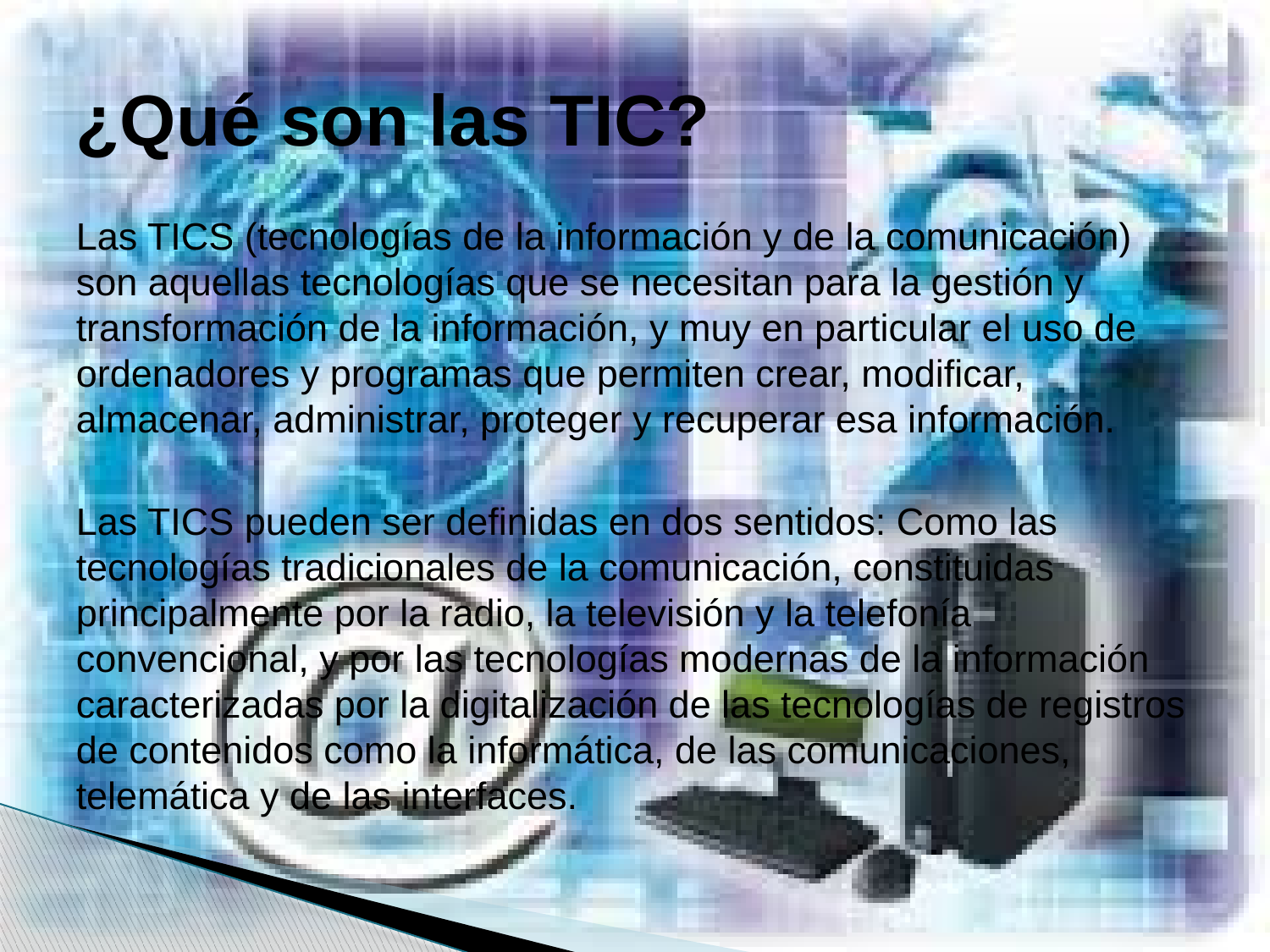

# ¿Qué son las TIC?
Las TICS (tecnologías de la información y de la comunicación) son aquellas tecnologías que se necesitan para la gestión y transformación de la información, y muy en particular el uso de ordenadores y programas que permiten crear, modificar, almacenar, administrar, proteger y recuperar esa información.

Las TICS pueden ser definidas en dos sentidos: Como las tecnologías tradicionales de la comunicación, constituidas principalmente por la radio, la televisión y la telefonía convencional, y por las tecnologías modernas de la información caracterizadas por la digitalización de las tecnologías de registros de contenidos como la informática, de las comunicaciones, telemática y de las interfaces.